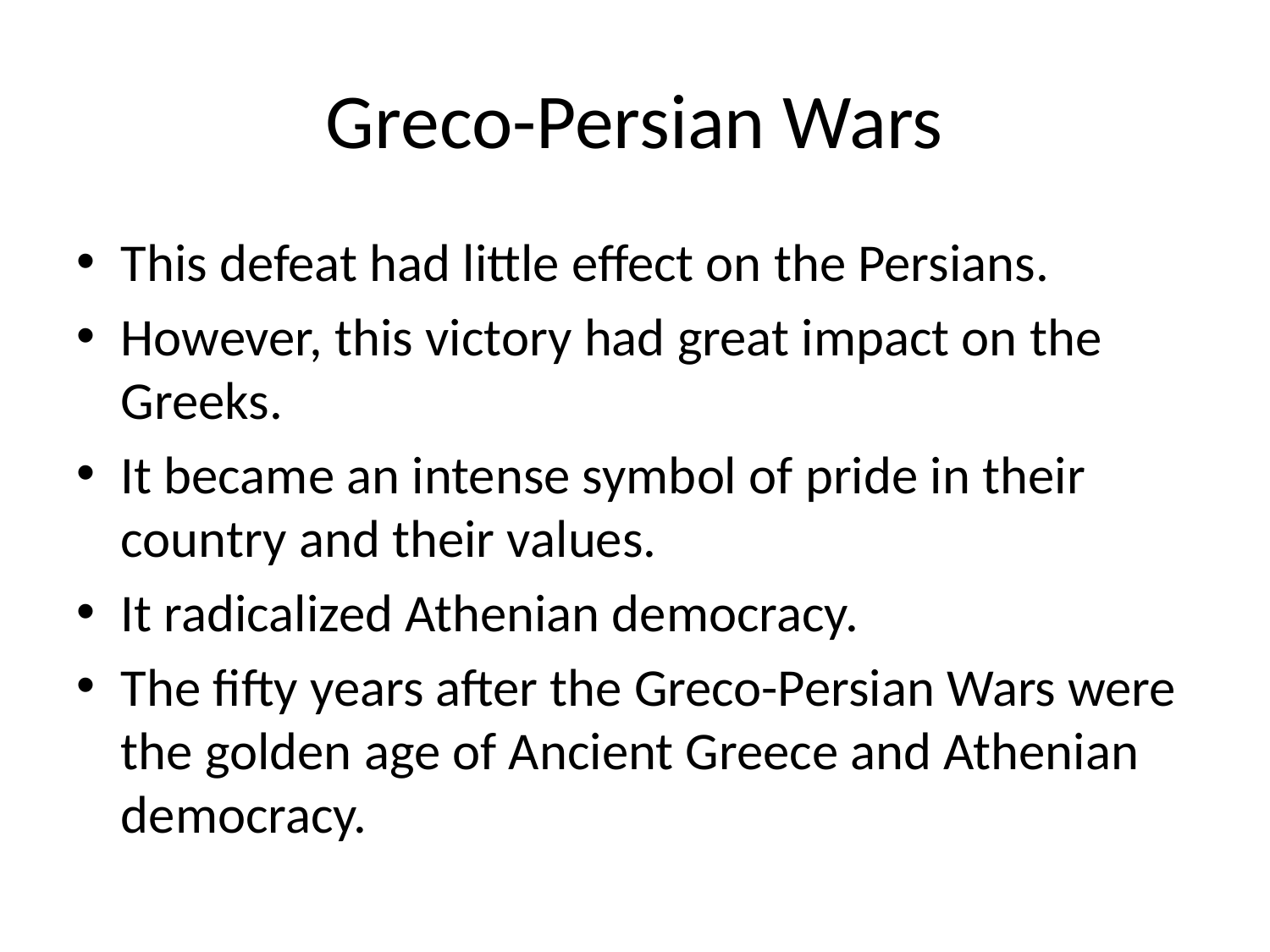

# Greco-Persian Wars
This defeat had little effect on the Persians.
However, this victory had great impact on the Greeks.
It became an intense symbol of pride in their country and their values.
It radicalized Athenian democracy.
The fifty years after the Greco-Persian Wars were the golden age of Ancient Greece and Athenian democracy.